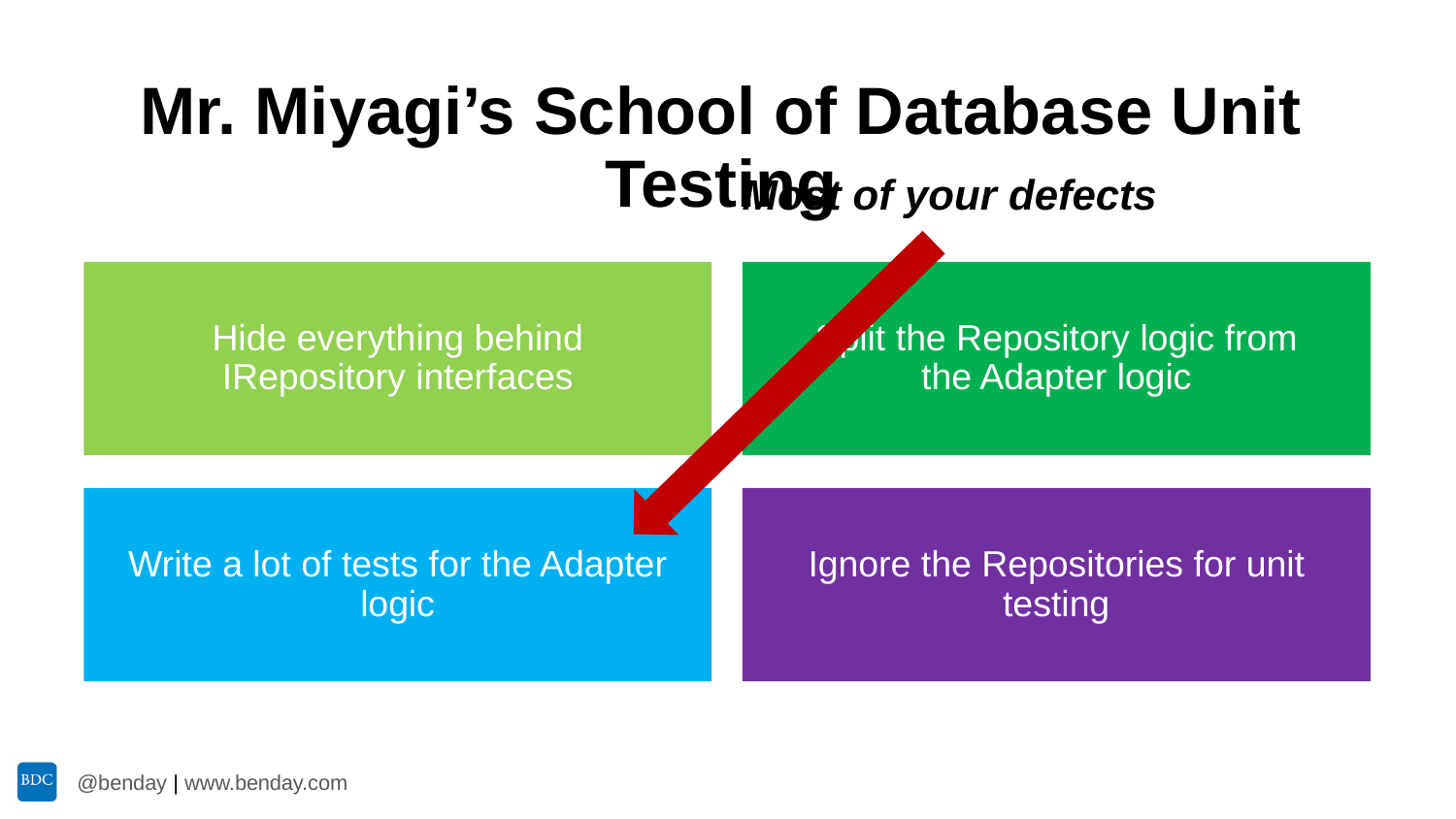

# Mr. Miyagi’s School of Database Unit Testing
Most of your defects
Hide everything behind IRepository interfaces
Split the Repository logic from the Adapter logic

Write a lot of tests for the Adapter logic
Ignore the Repositories for unit testing